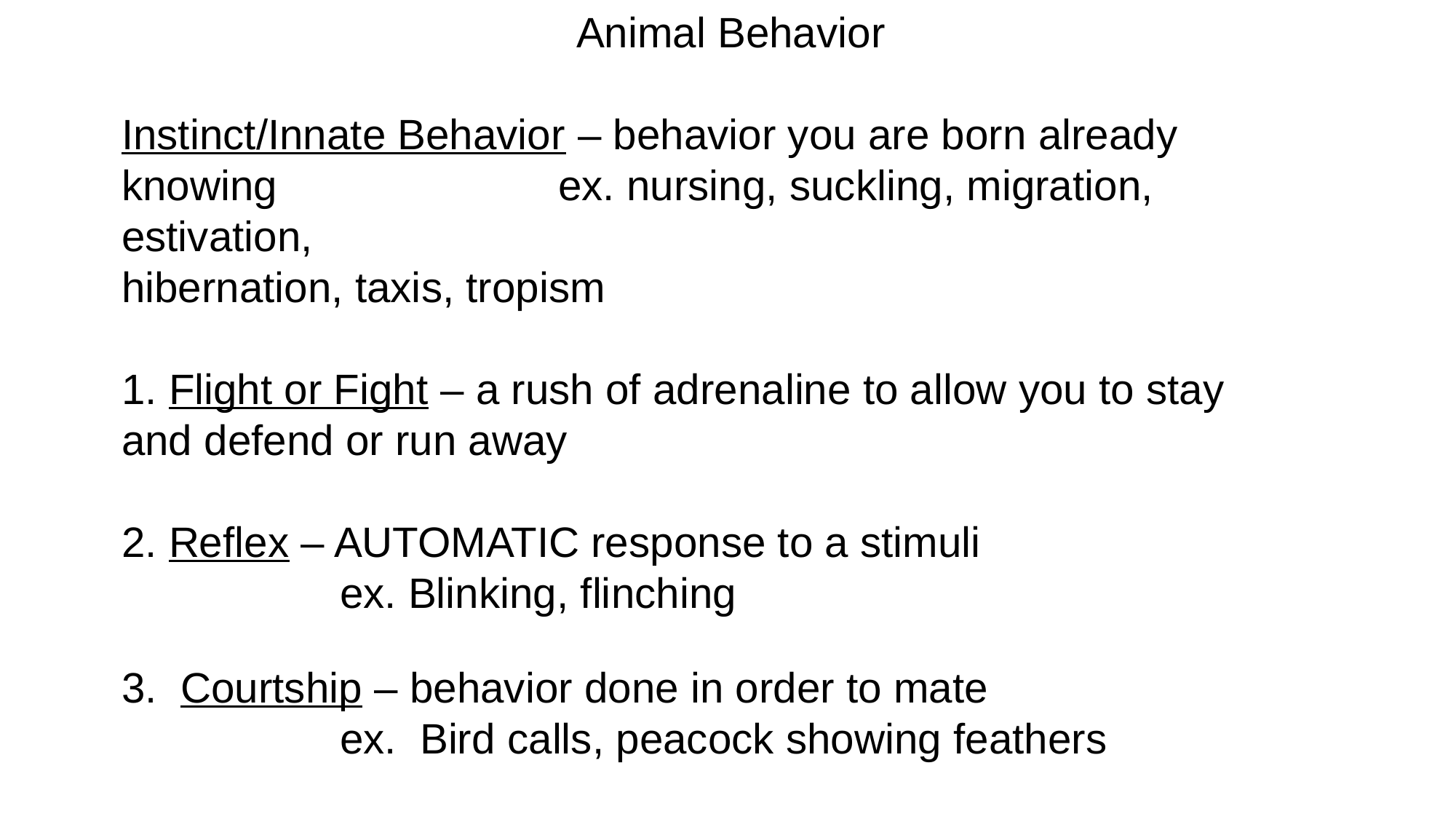

Animal Behavior

Instinct/Innate Behavior – behavior you are born already knowing			ex. nursing, suckling, migration, estivation, 									hibernation, taxis, tropism

1. Flight or Fight – a rush of adrenaline to allow you to stay 	and defend or run away

2. Reflex – AUTOMATIC response to a stimuli						ex. Blinking, flinching

3.  Courtship – behavior done in order to mate						ex.  Bird calls, peacock showing feathers